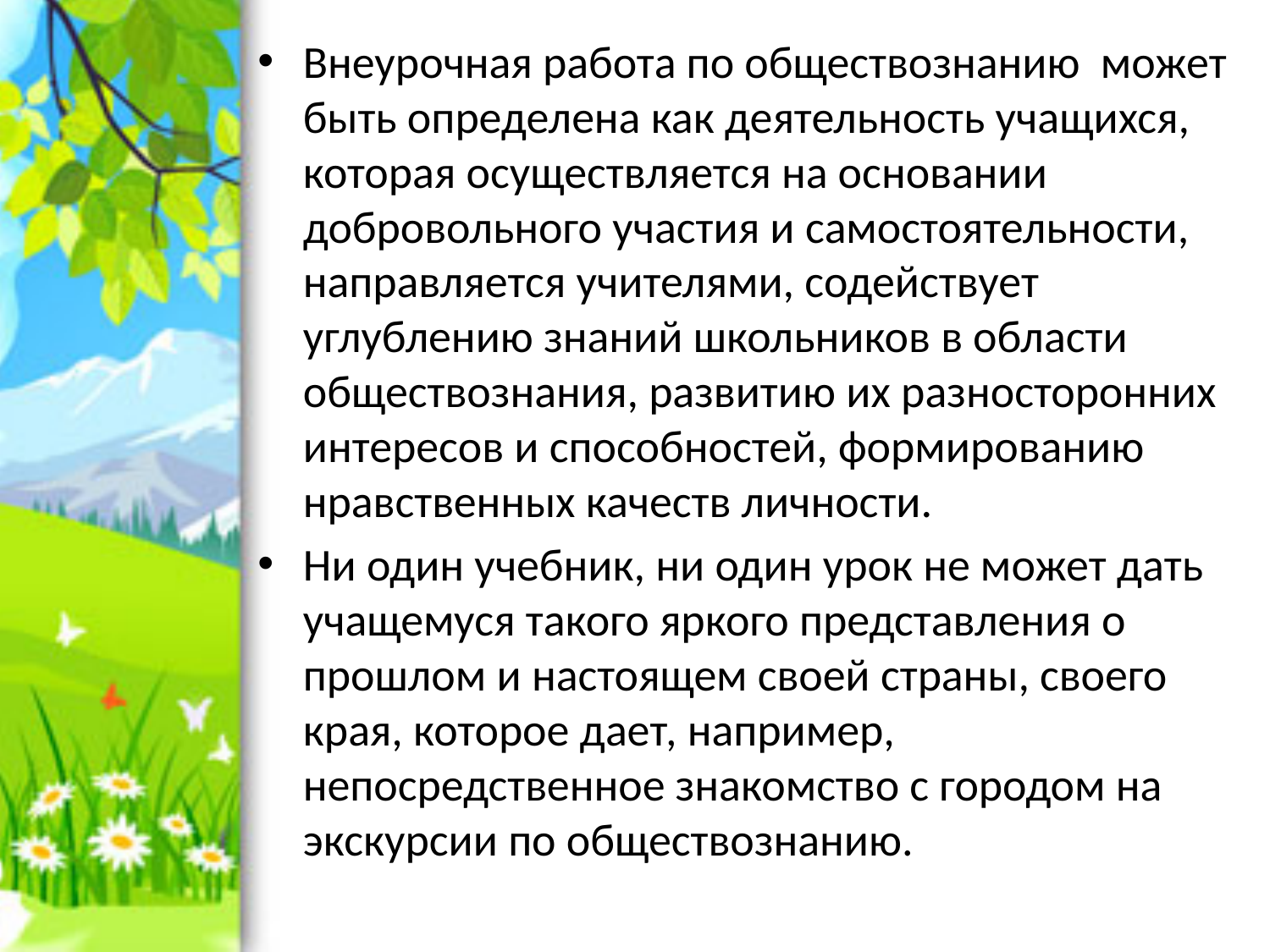

Внеурочная работа по обществознанию  может быть определена как деятельность учащихся, которая осуществляется на основании добровольного участия и самостоятельности, направляется учителями, содействует углублению знаний школьников в области обществознания, развитию их разносторонних интересов и способностей, формированию нравственных качеств личности.
Ни один учебник, ни один урок не может дать учащемуся такого яркого представления о прошлом и настоящем своей страны, своего края, которое дает, например, непосредственное знакомство с городом на экскурсии по обществознанию.